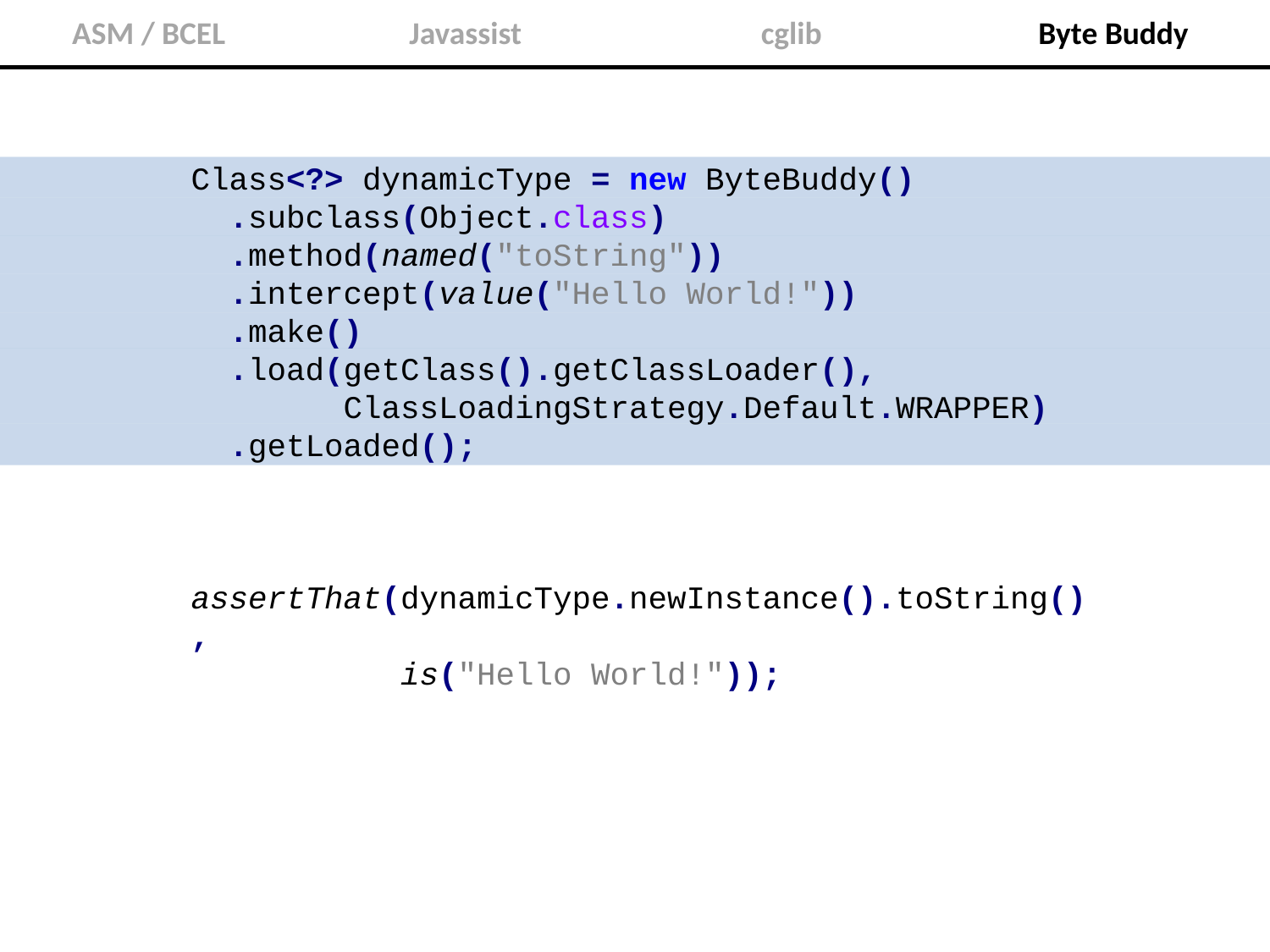

ASM / BCEL
Javassist
cglib
Byte Buddy
Class<?> dynamicType = new ByteBuddy()
  .subclass(Object.class)
  .method(named("toString"))
  .intercept(value("Hello World!"))
  .make()
  .load(getClass().getClassLoader(),
        ClassLoadingStrategy.Default.WRAPPER)
  .getLoaded();

assertThat(dynamicType.newInstance().toString(),
           is("Hello World!"));